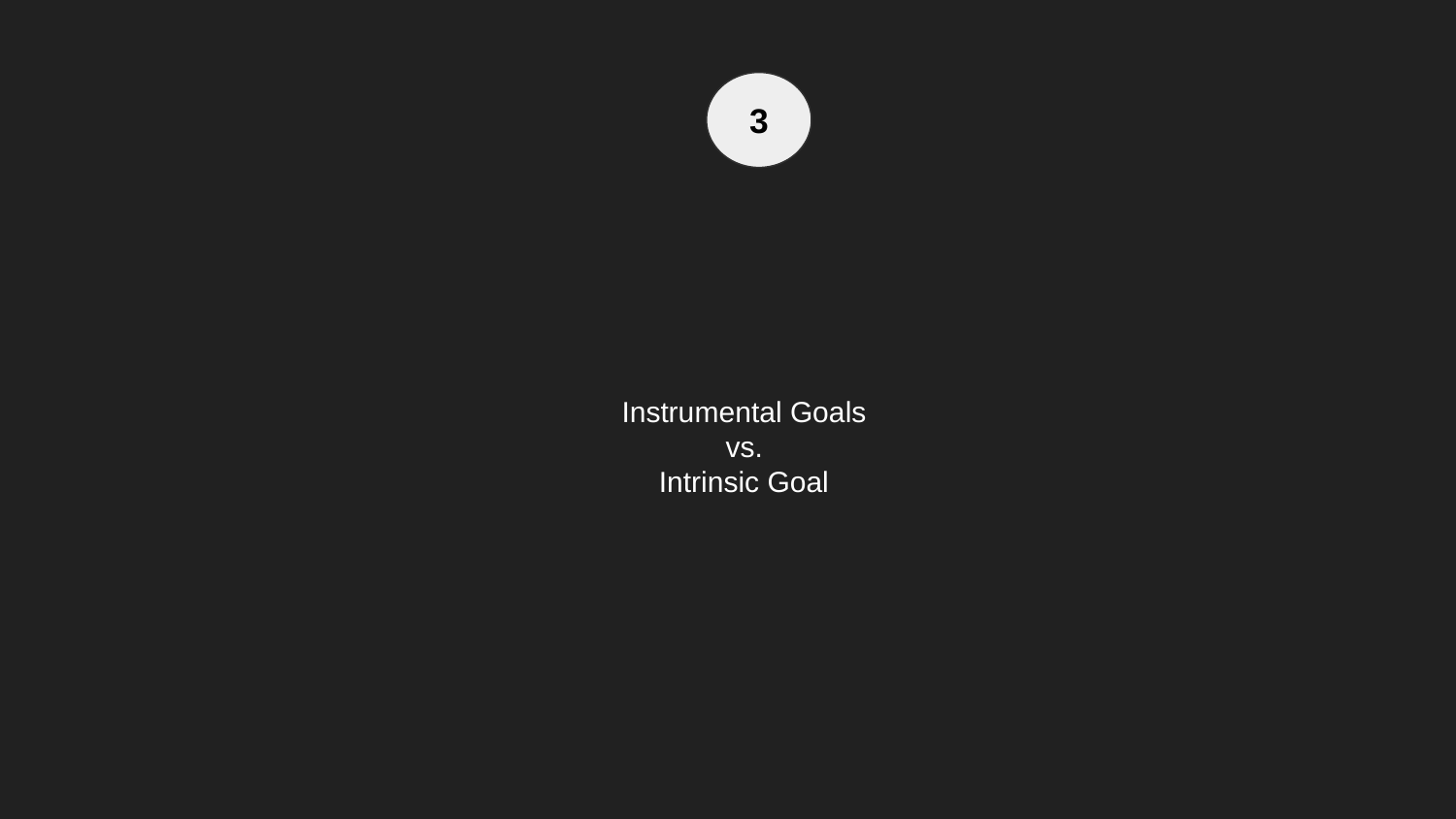

3
# Instrumental Goals
vs.
Intrinsic Goal